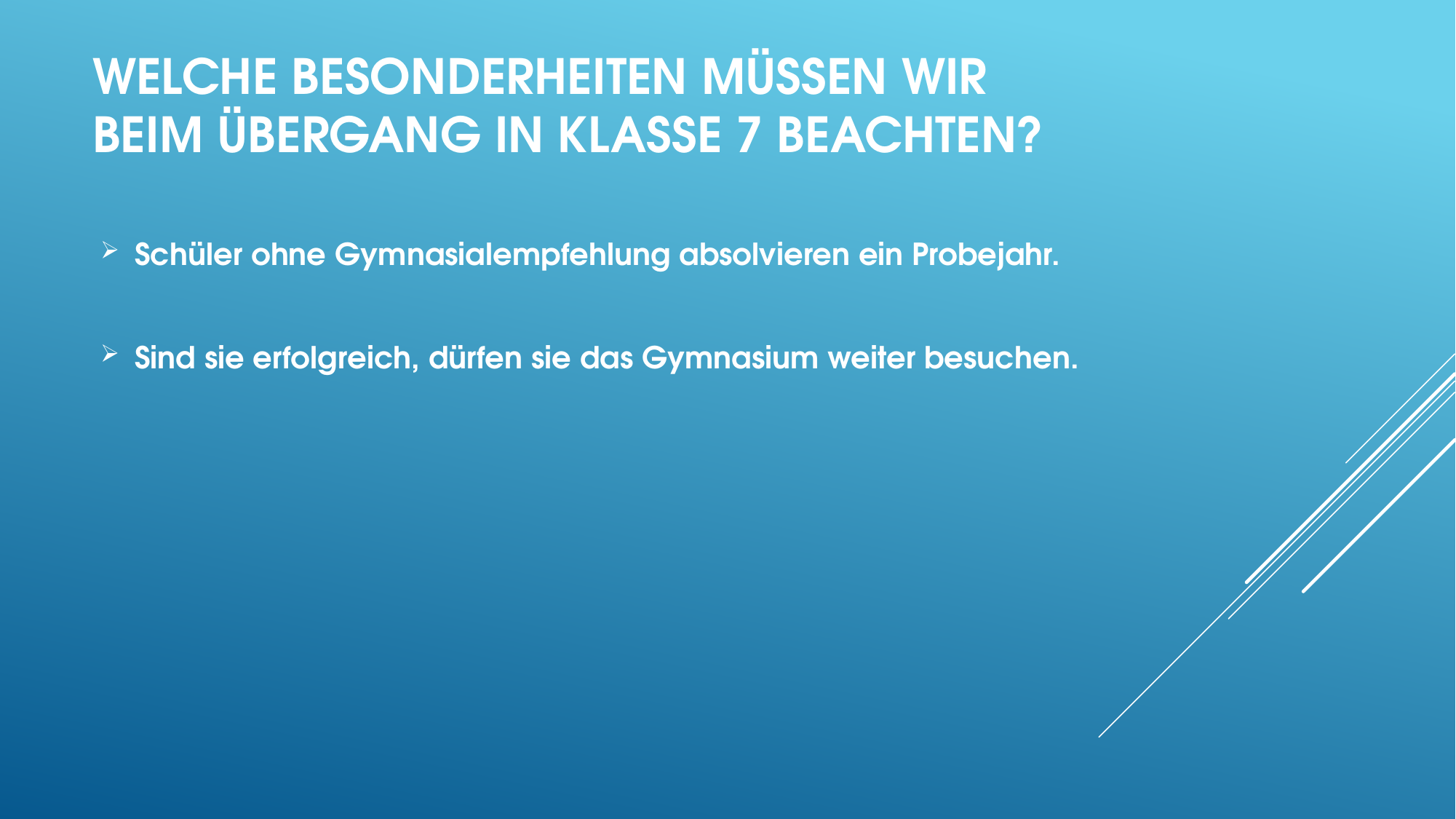

# Welche Besonderheiten müssen wir beim Übergang in Klasse 7 beachten?

Schüler ohne Gymnasialempfehlung absolvieren ein Probejahr.

Sind sie erfolgreich, dürfen sie das Gymnasium weiter besuchen.